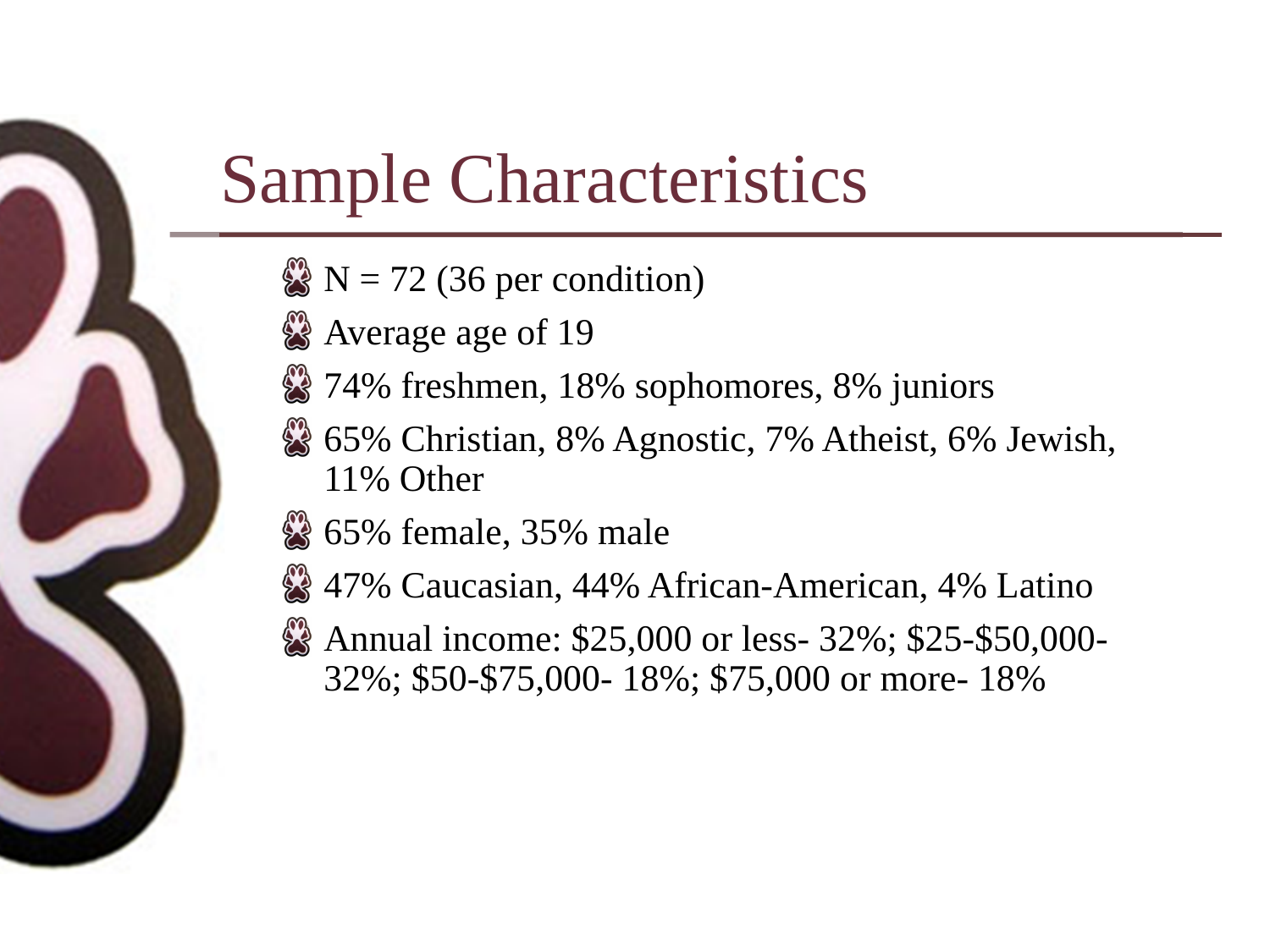

Sample Characteristics
N = 72 (36 per condition)
Average age of 19
74% freshmen, 18% sophomores, 8% juniors
65% Christian, 8% Agnostic, 7% Atheist, 6% Jewish, 11% Other
65% female, 35% male
47% Caucasian, 44% African-American, 4% Latino
Annual income: $25,000 or less- 32%; $25-$50,000- 32%; $50-$75,000- 18%; $75,000 or more- 18%